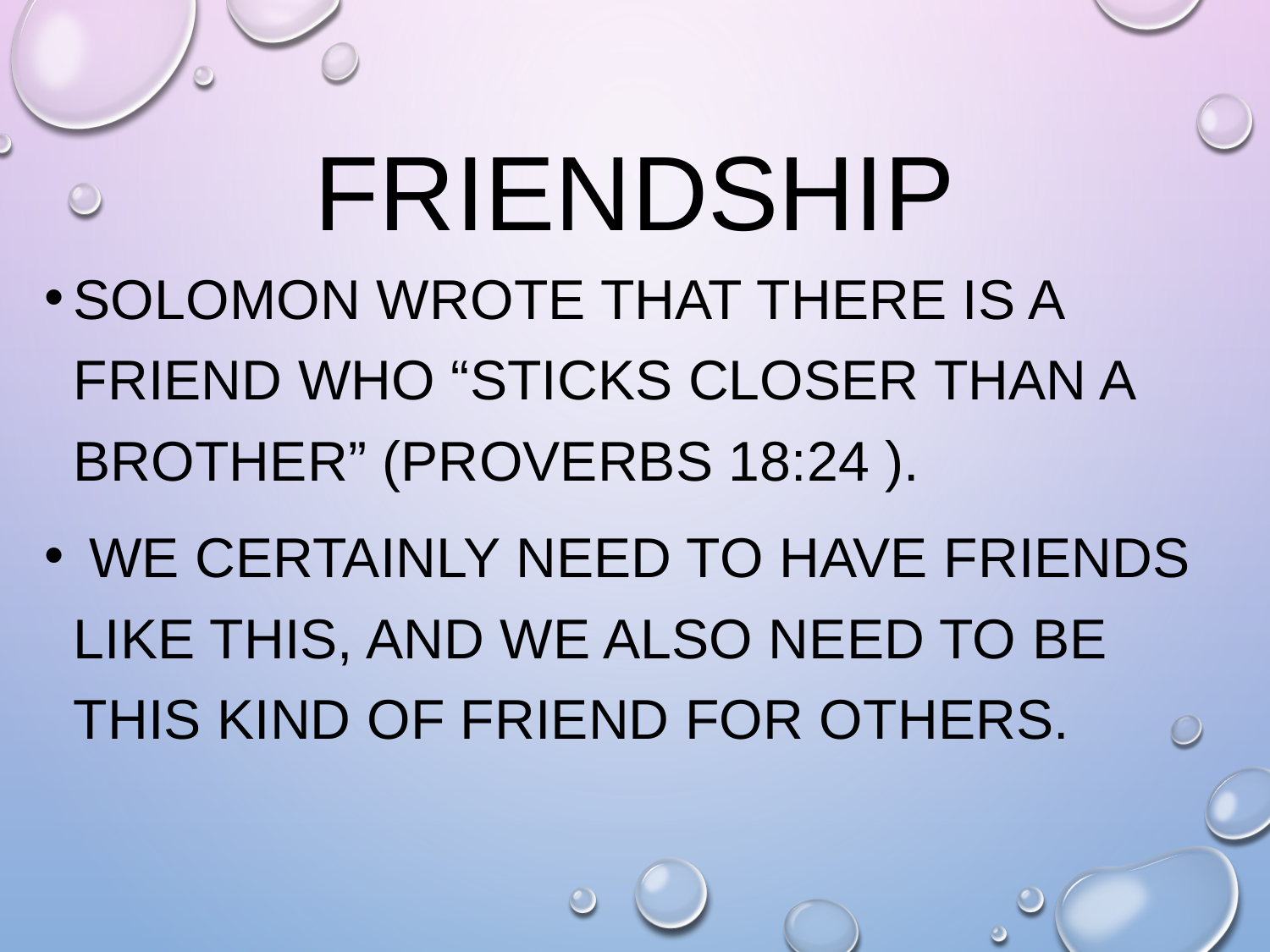

# Friendship
Solomon wrote that there is a friend who “sticks closer than a brother” (Proverbs 18:24 ).
 We certainly need to have friends like this, and we also need to be this kind of friend for others.